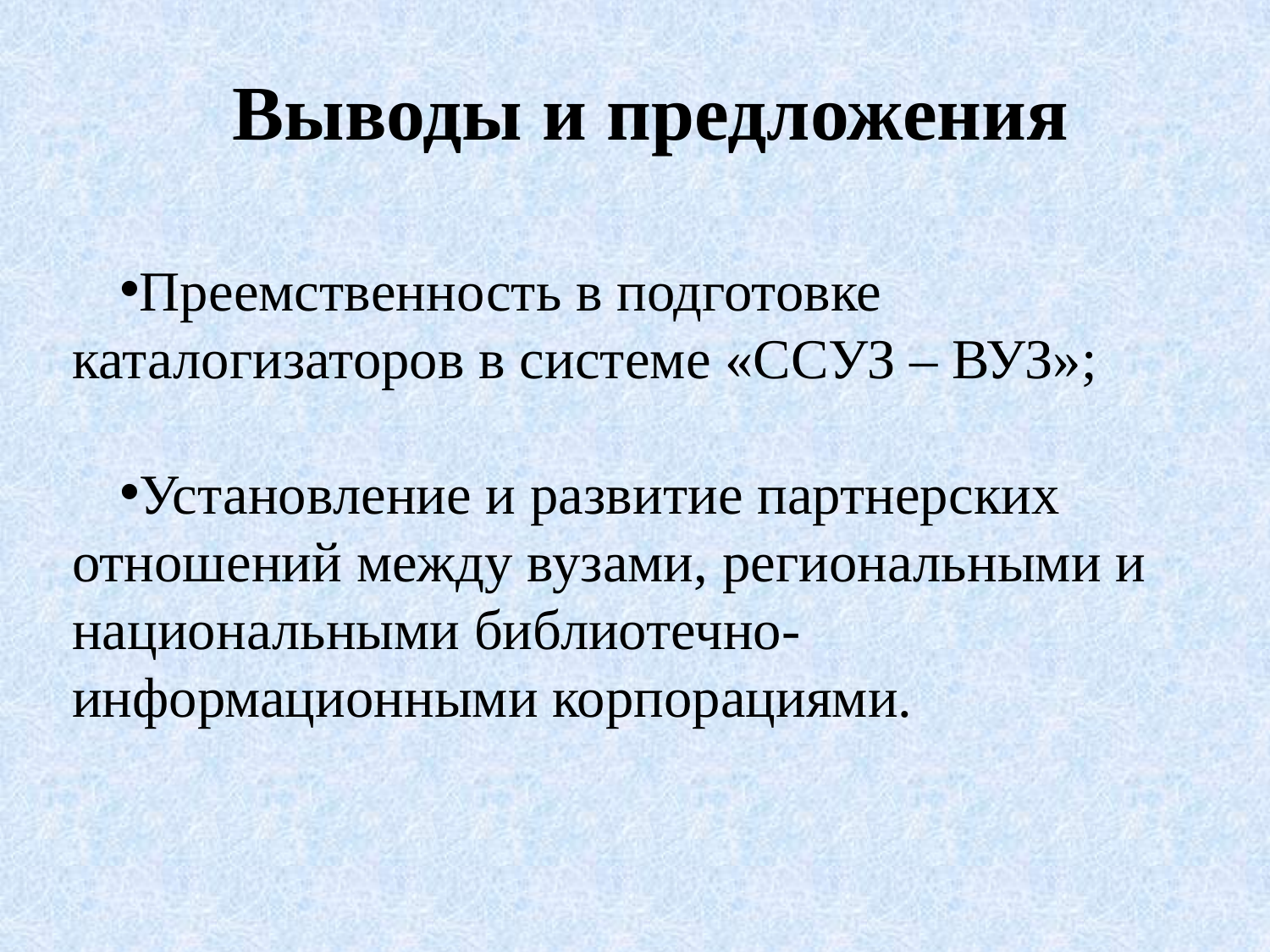

# Выводы и предложения
Преемственность в подготовке каталогизаторов в системе «ССУЗ – ВУЗ»;

Установление и развитие партнерских отношений между вузами, региональными и национальными библиотечно-информационными корпорациями.